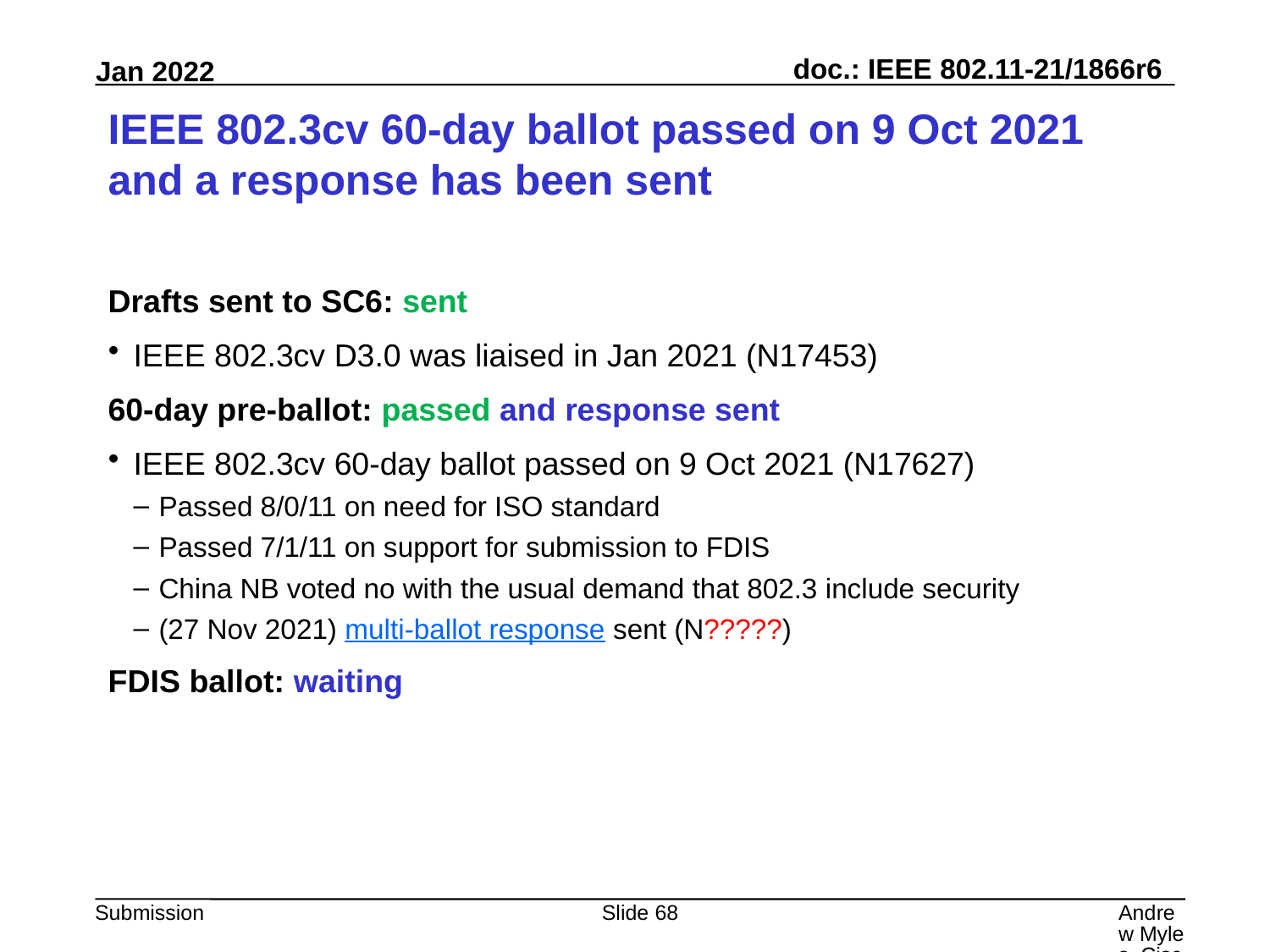

# IEEE 802.3cv 60-day ballot passed on 9 Oct 2021 and a response has been sent
Drafts sent to SC6: sent
IEEE 802.3cv D3.0 was liaised in Jan 2021 (N17453)
60-day pre-ballot: passed and response sent
IEEE 802.3cv 60-day ballot passed on 9 Oct 2021 (N17627)
Passed 8/0/11 on need for ISO standard
Passed 7/1/11 on support for submission to FDIS
China NB voted no with the usual demand that 802.3 include security
(27 Nov 2021) multi-ballot response sent (N?????)
FDIS ballot: waiting

Slide 68
Andrew Myles, Cisco